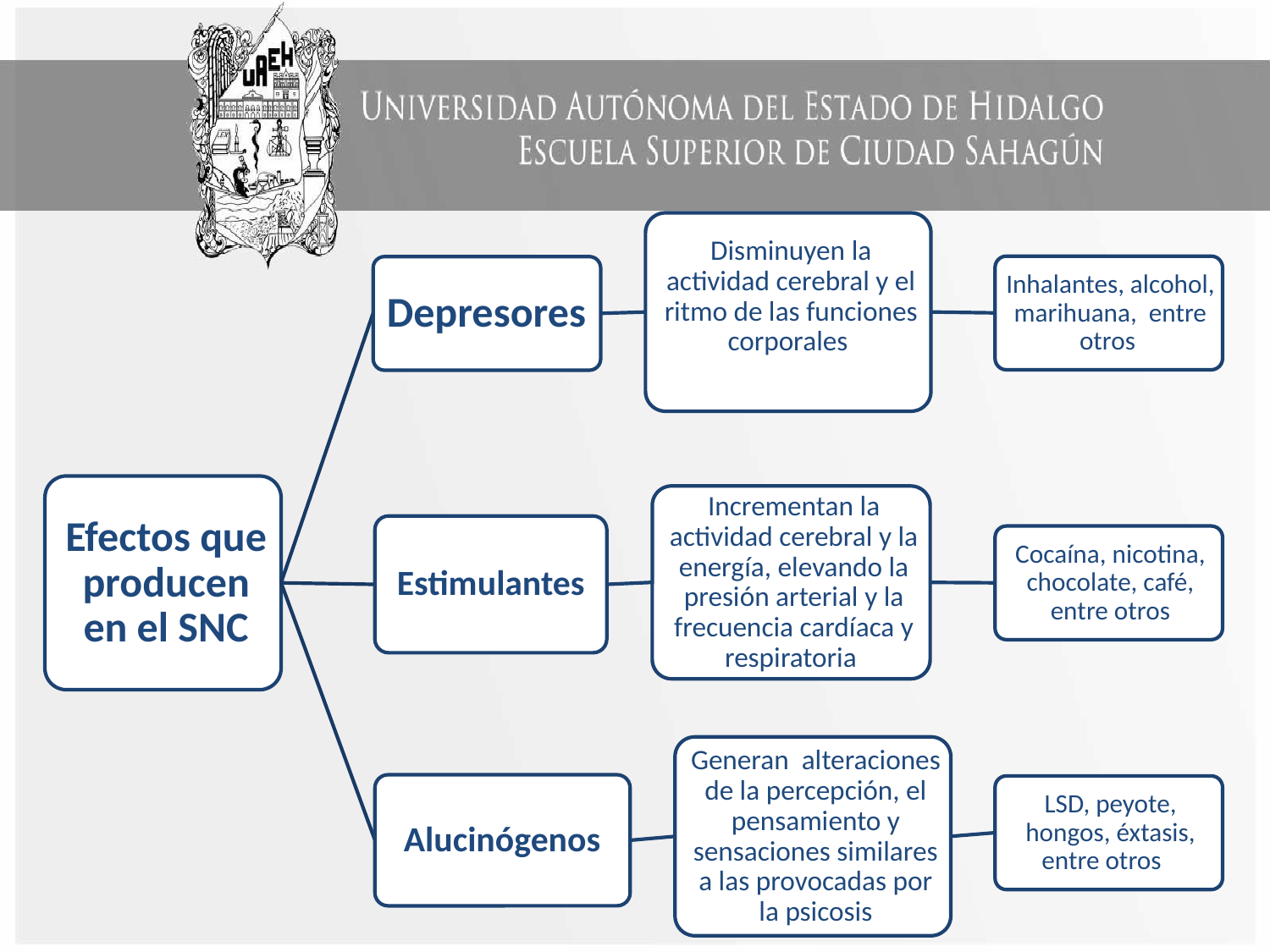

Efectos que producen en el SNC

Depresores

Disminuyen la actividad cerebral y el ritmo de las funciones corporales

Inhalantes, alcohol, marihuana,  entre otros

Estimulantes

Incrementan la actividad cerebral y la energía, elevando la presión arterial y la frecuencia cardíaca y respiratoria

Cocaína, nicotina, chocolate, café, entre otros

Alucinógenos

Generan  alteraciones de la percepción, el pensamiento y sensaciones similares a las provocadas por la psicosis

LSD, peyote, hongos, éxtasis, entre otros